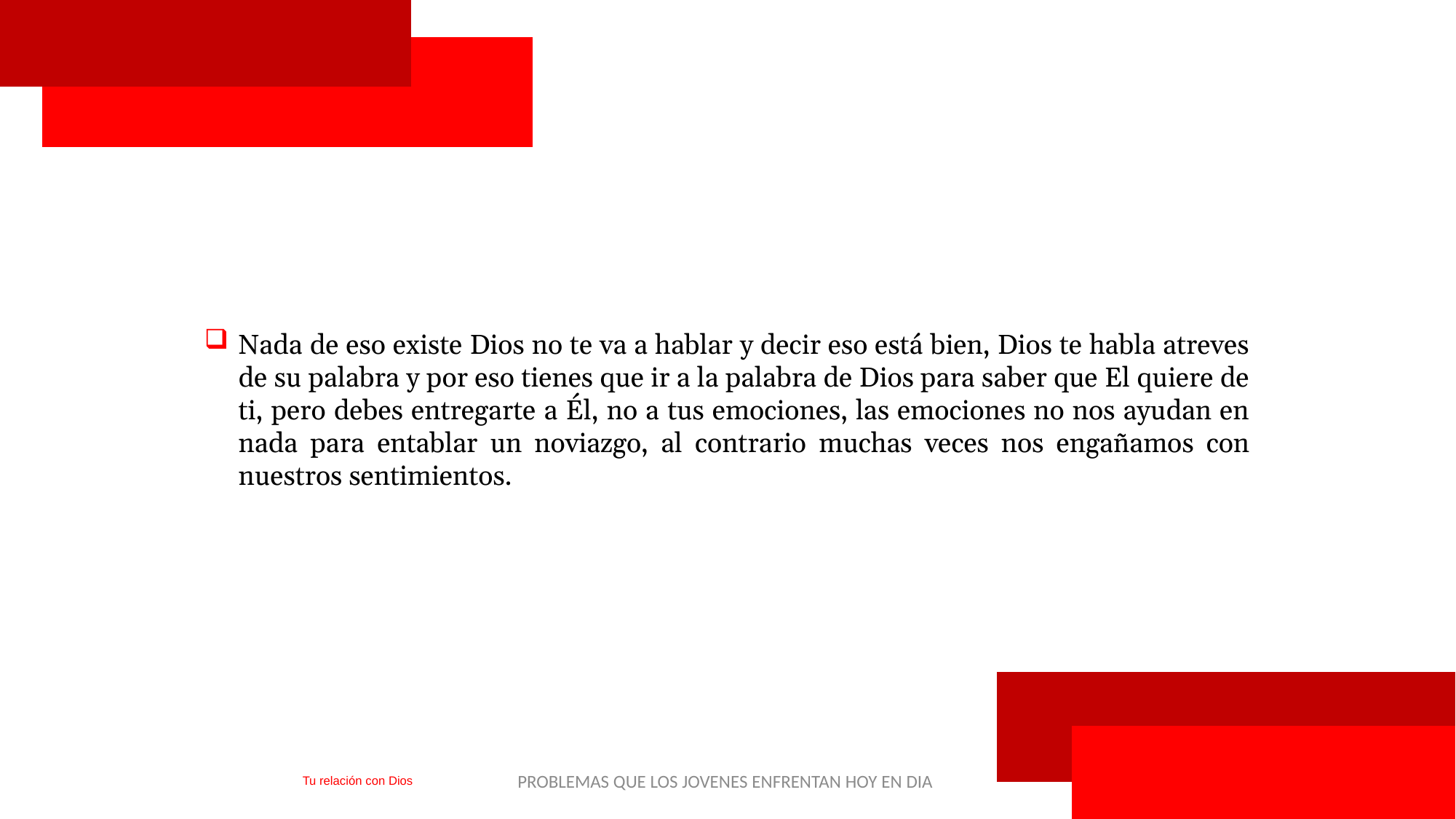

Nada de eso existe Dios no te va a hablar y decir eso está bien, Dios te habla atreves de su palabra y por eso tienes que ir a la palabra de Dios para saber que El quiere de ti, pero debes entregarte a Él, no a tus emociones, las emociones no nos ayudan en nada para entablar un noviazgo, al contrario muchas veces nos engañamos con nuestros sentimientos.

PROBLEMAS QUE LOS JOVENES ENFRENTAN HOY EN DIA
45
Tu relación con Dios